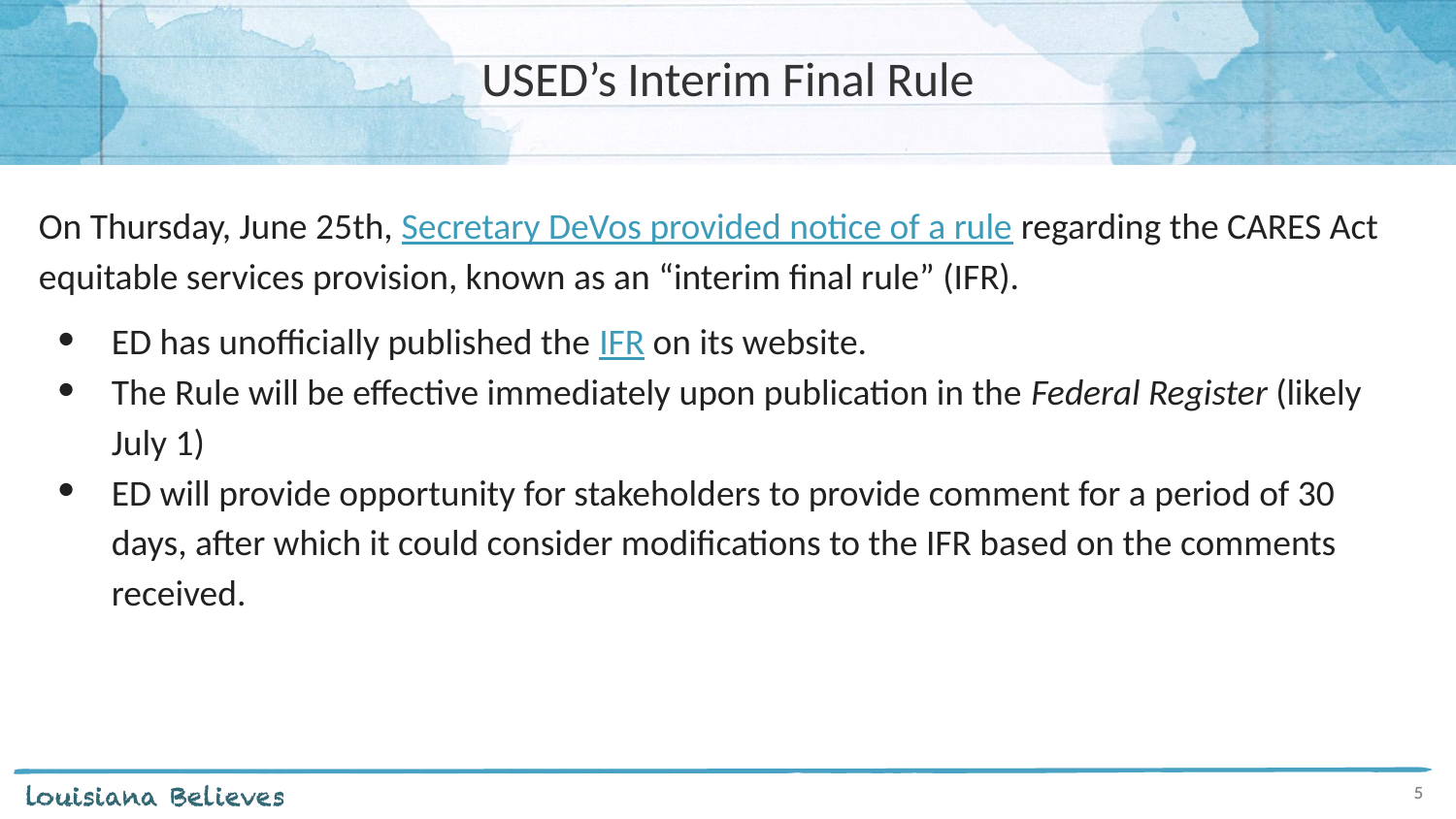

# USED’s Interim Final Rule
On Thursday, June 25th, Secretary DeVos provided notice of a rule regarding the CARES Act equitable services provision, known as an “interim final rule” (IFR).
ED has unofficially published the IFR on its website.
The Rule will be effective immediately upon publication in the Federal Register (likely July 1)
ED will provide opportunity for stakeholders to provide comment for a period of 30 days, after which it could consider modifications to the IFR based on the comments received.
5